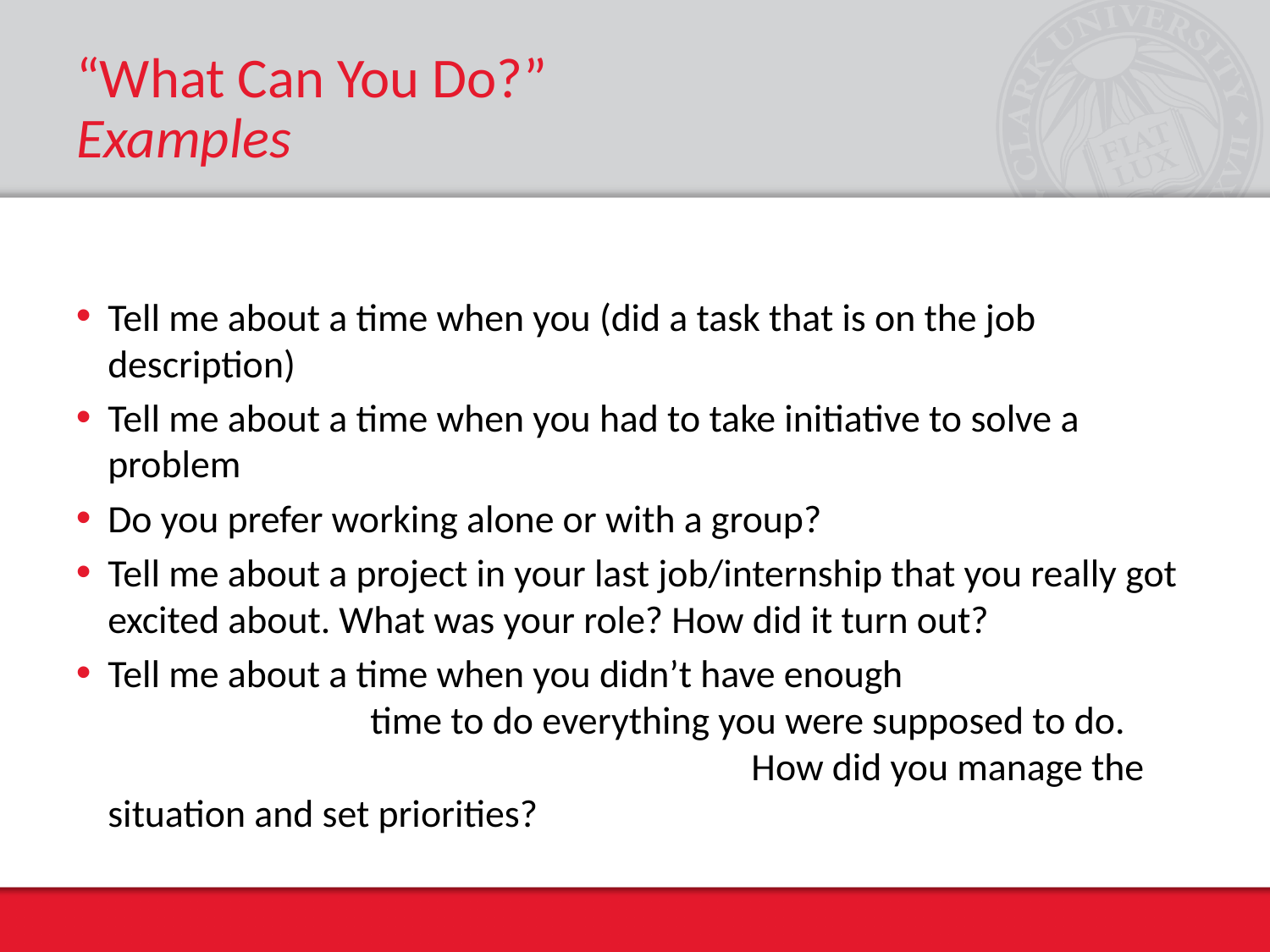

# “What Can You Do?” Examples

Tell me about a time when you (did a task that is on the job description)
Tell me about a time when you had to take initiative to solve a problem
Do you prefer working alone or with a group?
Tell me about a project in your last job/internship that you really got excited about. What was your role? How did it turn out?
Tell me about a time when you didn’t have enough				 time to do everything you were supposed to do.					 How did you manage the situation and set priorities?